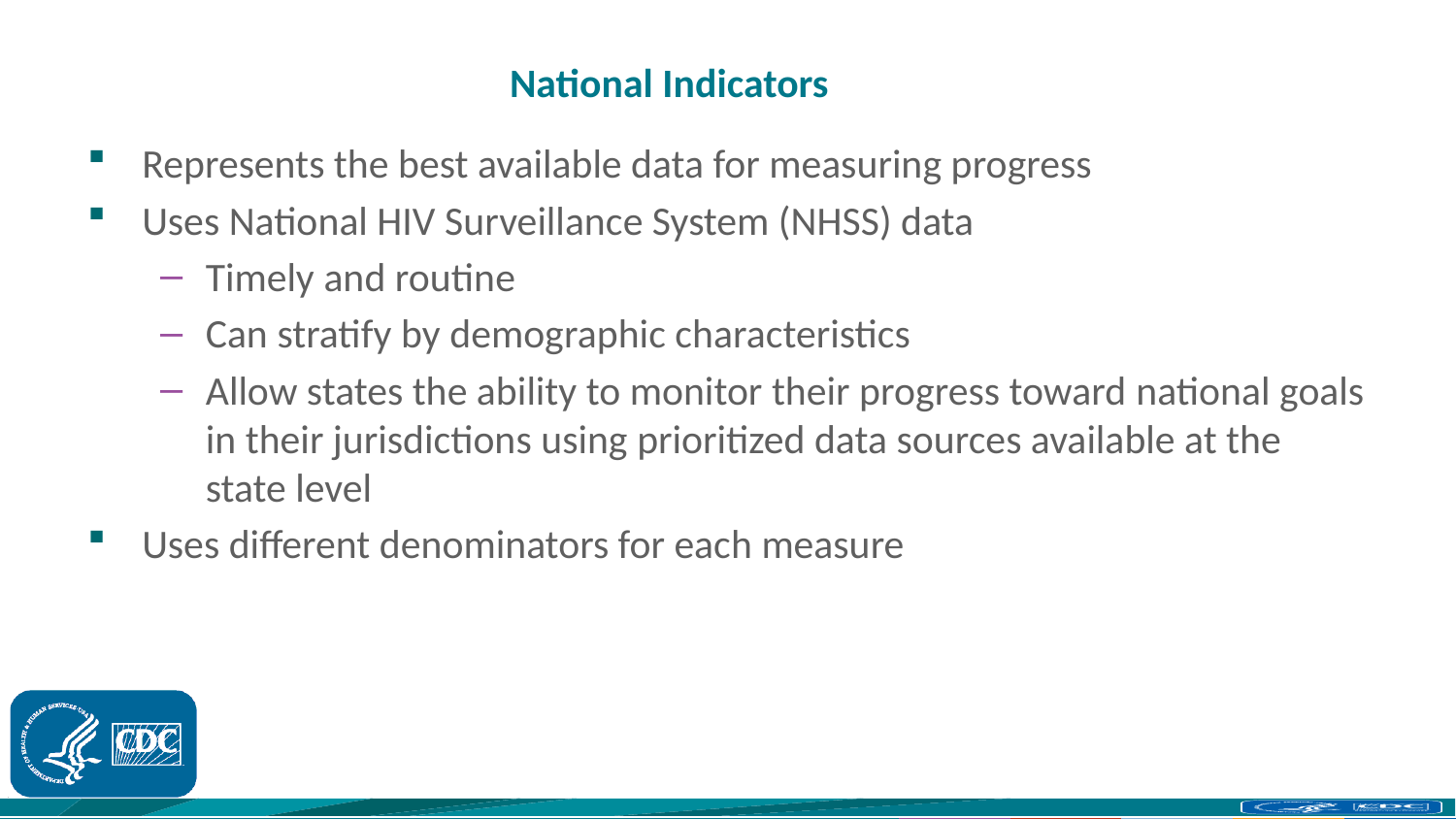

# National Indicators
Represents the best available data for measuring progress
Uses National HIV Surveillance System (NHSS) data
Timely and routine
Can stratify by demographic characteristics
Allow states the ability to monitor their progress toward national goals in their jurisdictions using prioritized data sources available at the state level
Uses different denominators for each measure